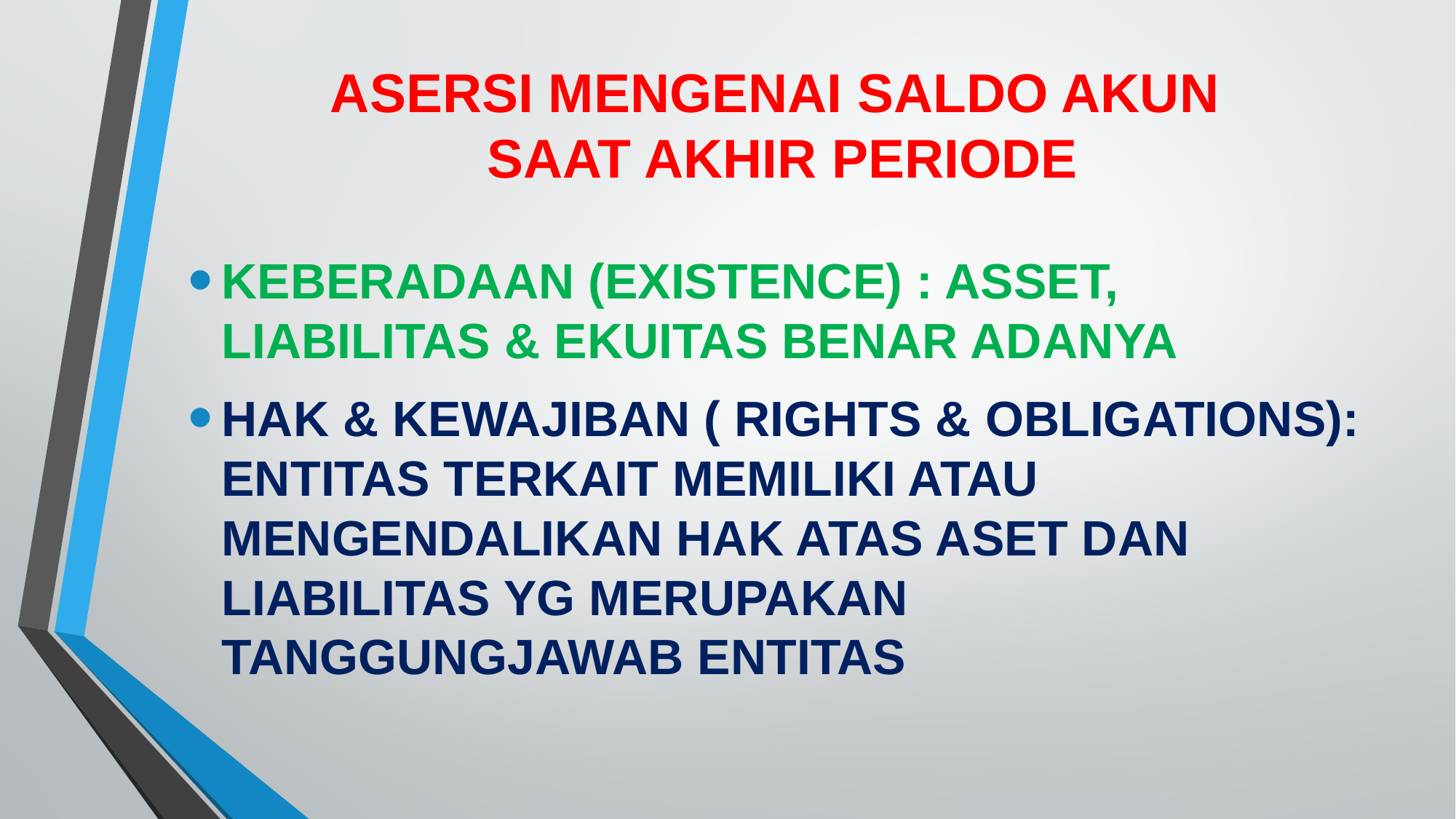

# ASERSI MENGENAI SALDO AKUN SAAT AKHIR PERIODE

KEBERADAAN (EXISTENCE) : ASSET, LIABILITAS & EKUITAS BENAR ADANYA
HAK & KEWAJIBAN ( RIGHTS & OBLIGATIONS): ENTITAS TERKAIT MEMILIKI ATAU MENGENDALIKAN HAK ATAS ASET DAN LIABILITAS YG MERUPAKAN TANGGUNGJAWAB ENTITAS